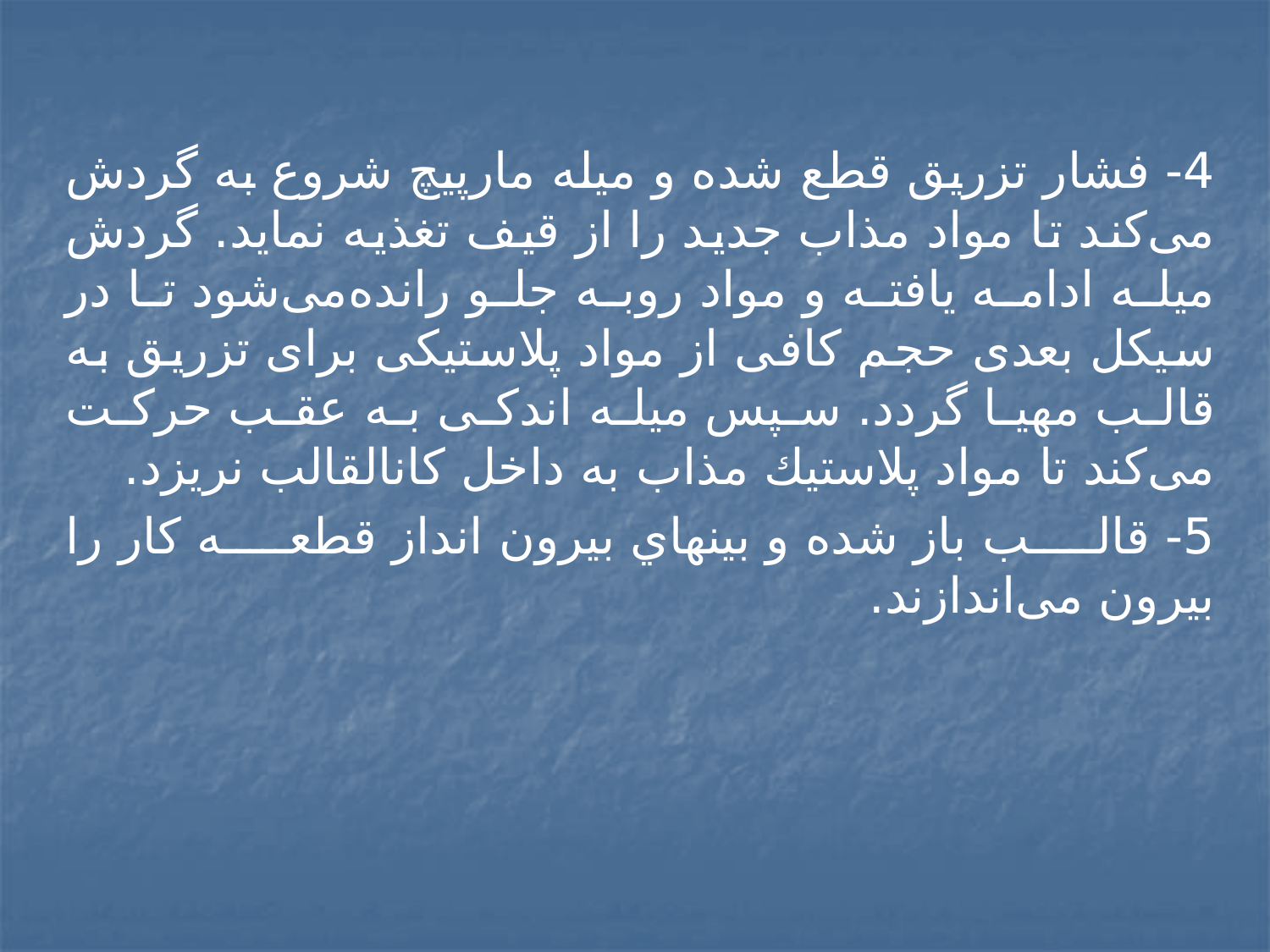

4- فشار تزريق قطع شده و ميله مارپيچ شروع به گردش می‌كند تا مواد مذاب جديد را از قيف تغذيه نمايد. گردش ميله ادامه يافته و مواد روبه جلو رانده‌می‌شود تا در سيكل بعدی حجم كافی از مواد پلاستيكی برای تزريق به قالب مهيا گردد. سپس ميله اندكی به عقب حركت می‌كند تا مواد پلاستيك مذاب به داخل كانالقالب نريزد.
5- قالب باز شده و بينهاي بيرون انداز قطعه كار را بيرون می‌اندازند.